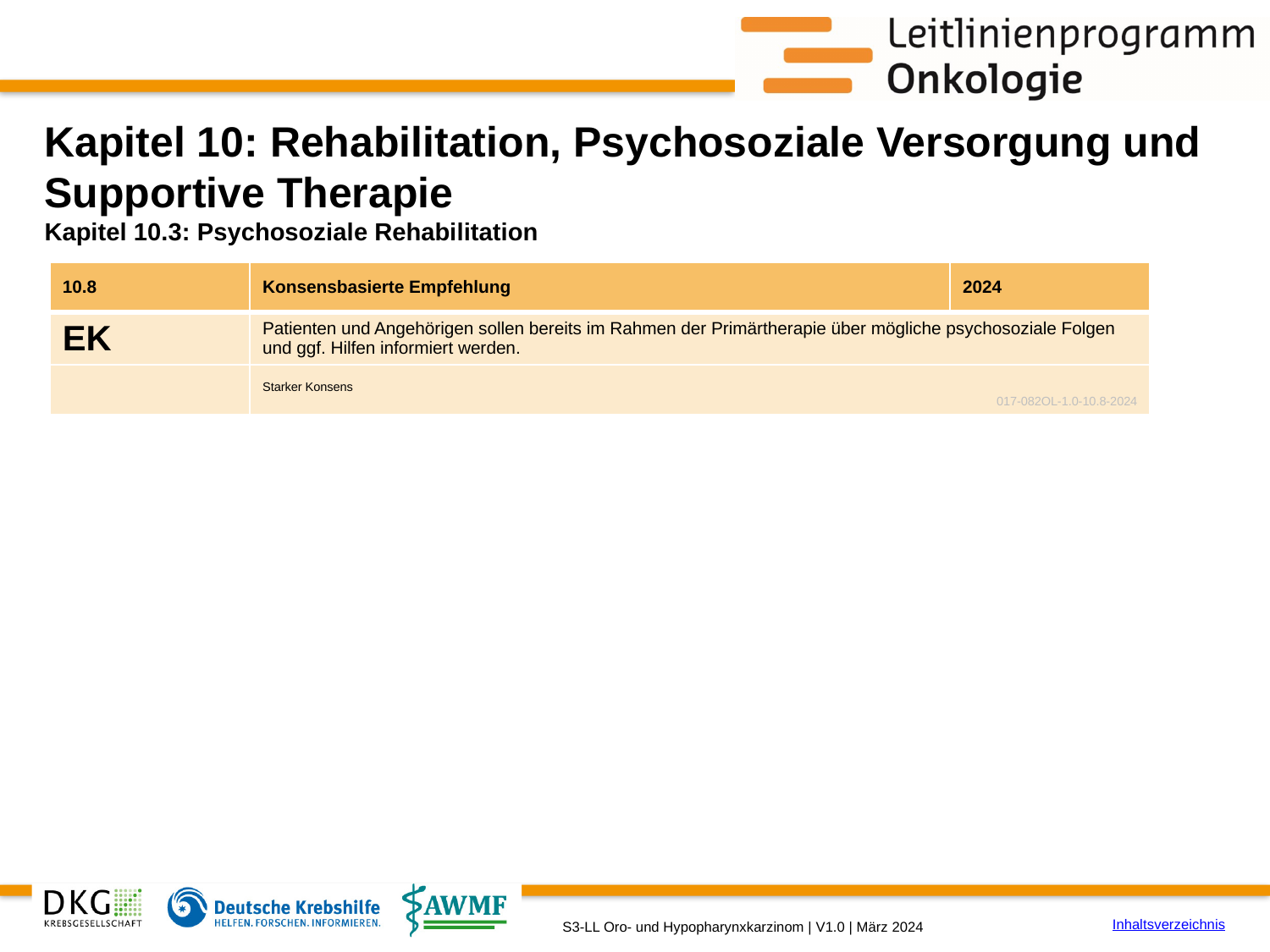

# Kapitel 10: Rehabilitation, Psychosoziale Versorgung und Supportive Therapie
Kapitel 10.3: Psychosoziale Rehabilitation
| 10.8 | Konsensbasierte Empfehlung | 2024 |
| --- | --- | --- |
| EK | Patienten und Angehörigen sollen bereits im Rahmen der Primärtherapie über mögliche psychosoziale Folgen und ggf. Hilfen informiert werden. |  |
|  | Starker Konsens 017-082OL-1.0-10.8-2024 |  |
Inhaltsverzeichnis
S3-LL Oro- und Hypopharynxkarzinom | V1.0 | März 2024